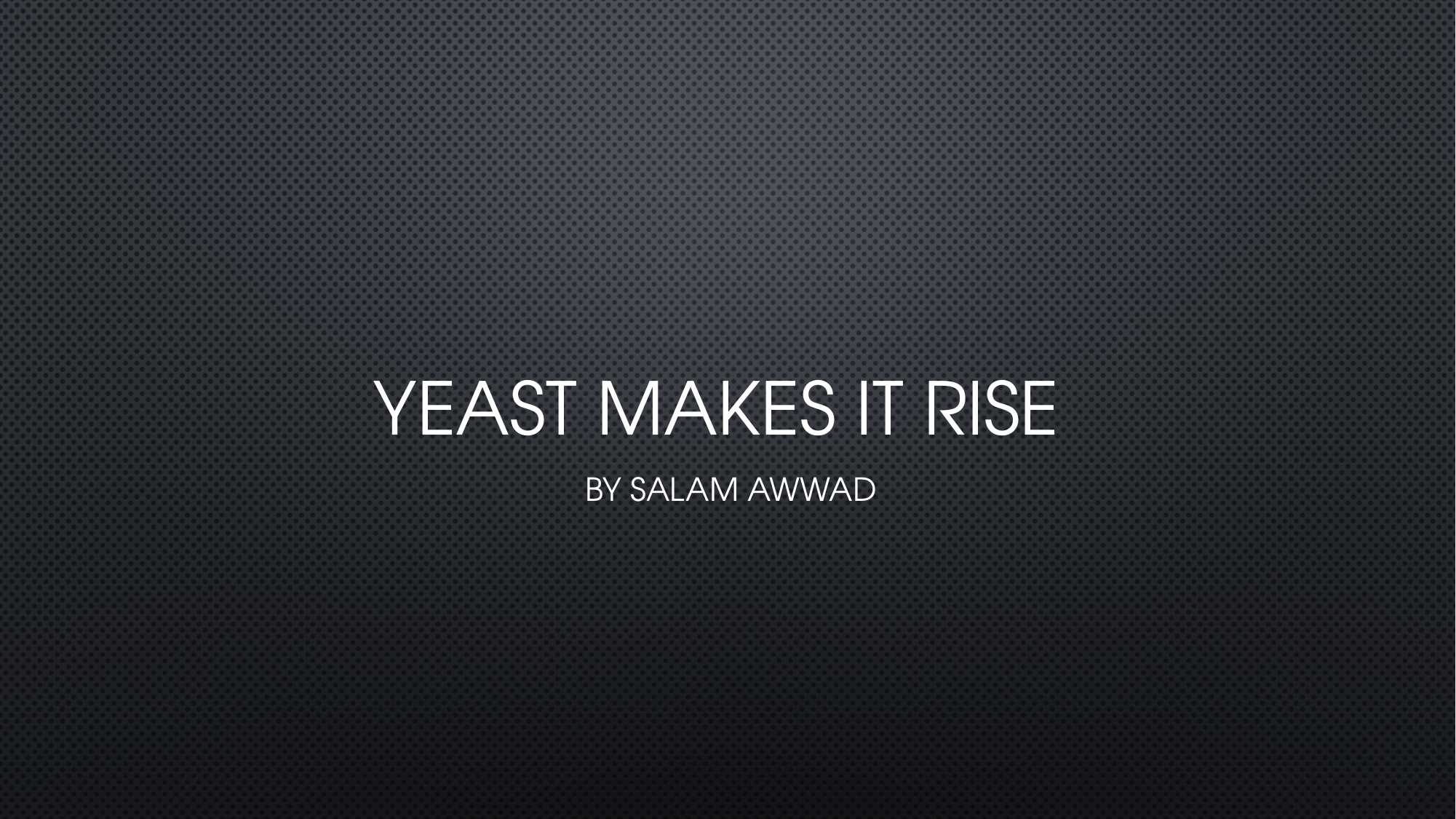

# Yeast makes it rise
 by salam awwad